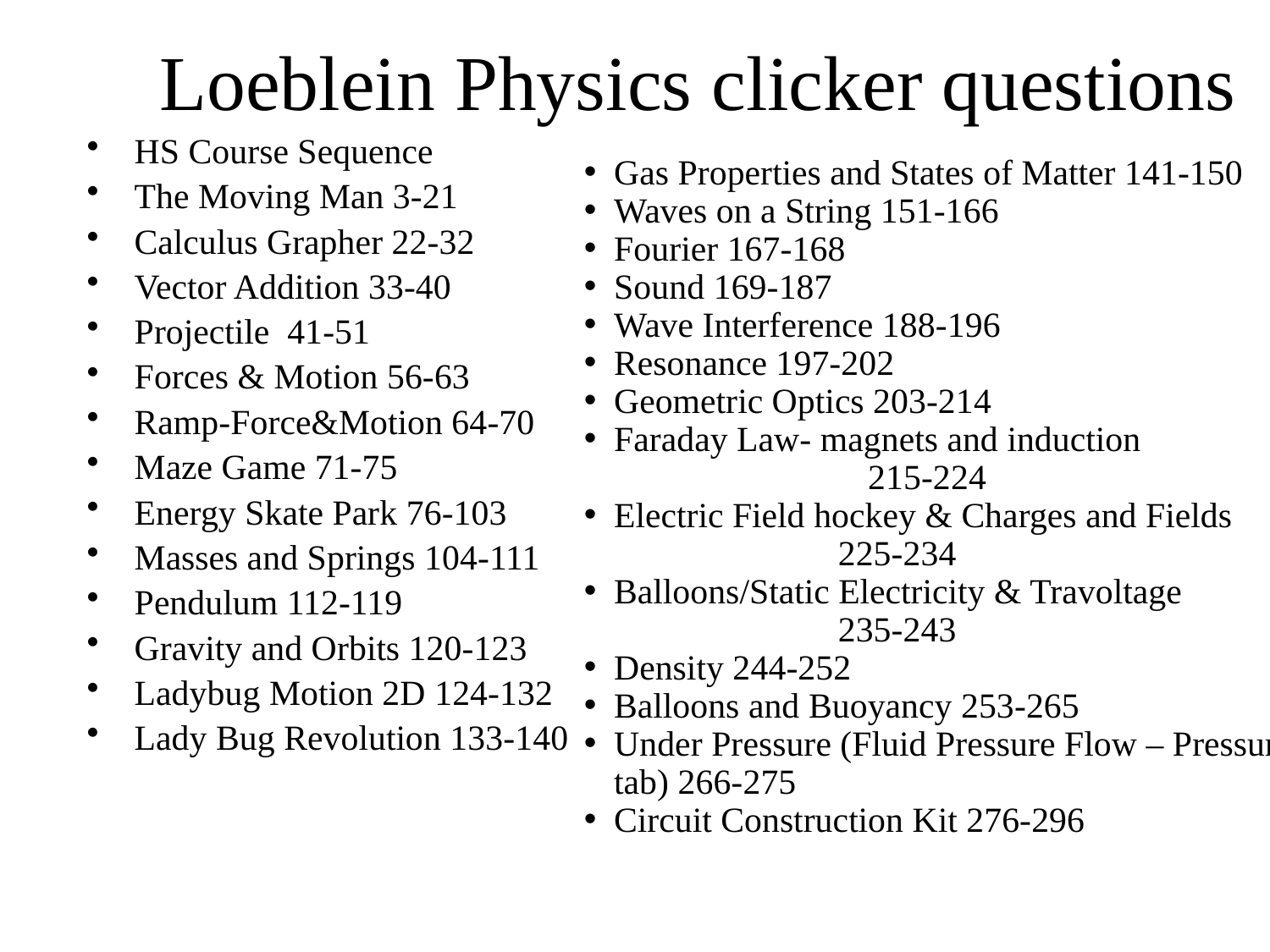

# Loeblein Physics clicker questions
HS Course Sequence
The Moving Man 3-21
Calculus Grapher 22-32
Vector Addition 33-40
Projectile  41-51
Forces & Motion 56-63
Ramp-Force&Motion 64-70
Maze Game 71-75
Energy Skate Park 76-103
Masses and Springs 104-111
Pendulum 112-119
Gravity and Orbits 120-123
Ladybug Motion 2D 124-132
Lady Bug Revolution 133-140
Gas Properties and States of Matter 141-150
Waves on a String 151-166
Fourier 167-168
Sound 169-187
Wave Interference 188-196
Resonance 197-202
Geometric Optics 203-214
Faraday Law- magnets and induction 			215-224
Electric Field hockey & Charges and Fields
		225-234
Balloons/Static Electricity & Travoltage
		235-243
Density 244-252
Balloons and Buoyancy 253-265
Under Pressure (Fluid Pressure Flow – Pressure tab) 266-275
Circuit Construction Kit 276-296